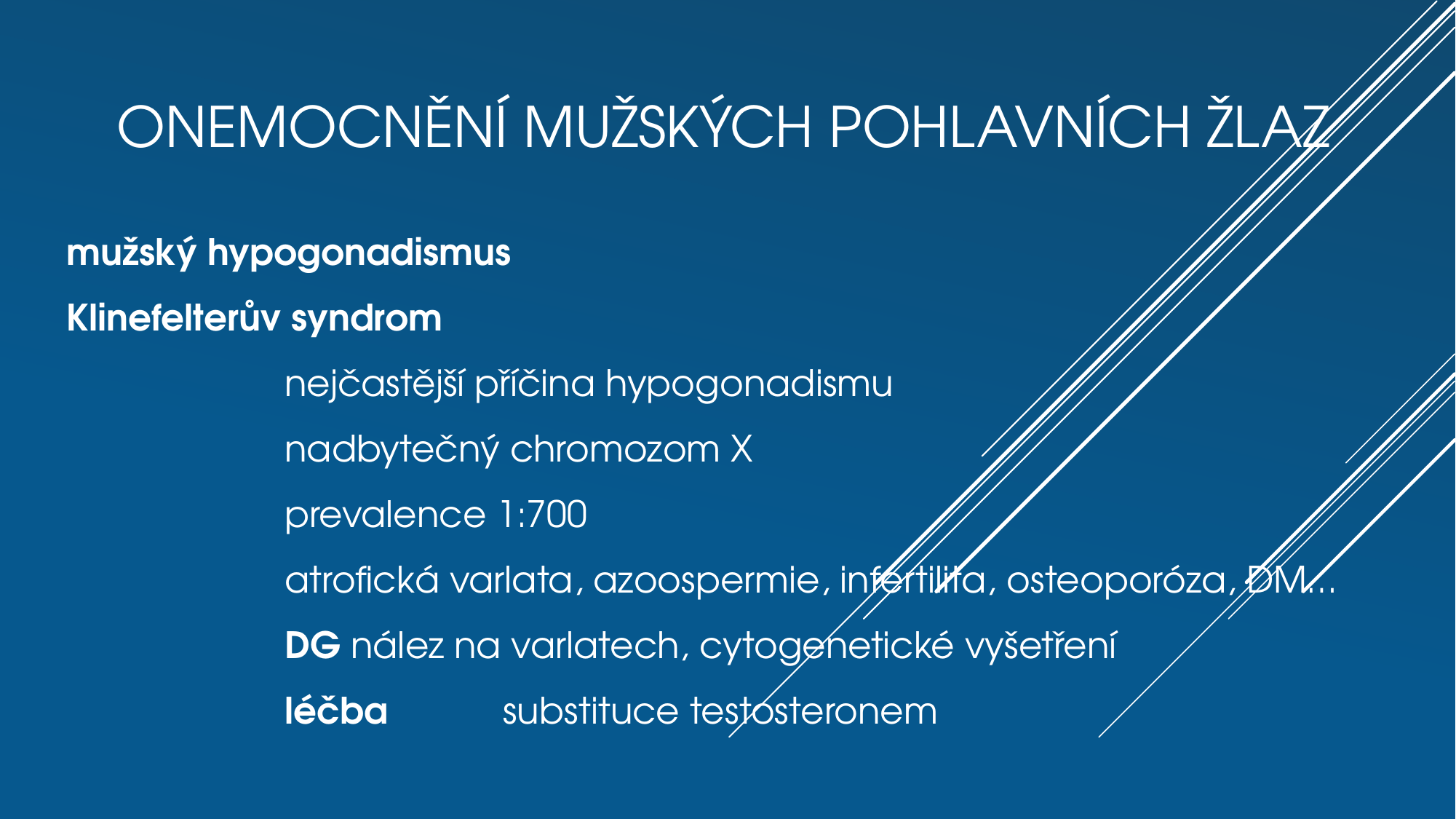

# onemocnění mužských pohlavních žlaz
mužský hypogonadismus
Klinefelterův syndrom
		nejčastější příčina hypogonadismu
		nadbytečný chromozom X
		prevalence 1:700
		atrofická varlata, azoospermie, infertilita, osteoporóza, DM…
		DG nález na varlatech, cytogenetické vyšetření
		léčba 	substituce testosteronem